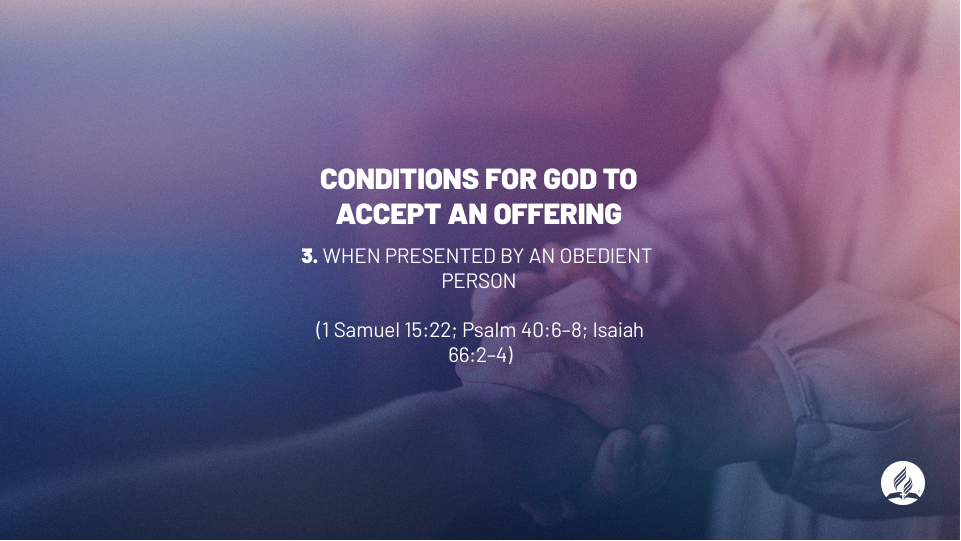

CONDITIONS FOR GOD TO ACCEPT AN OFFERING
3. WHEN PRESENTED BY AN OBEDIENT PERSON

(1 Samuel 15:22; Psalm 40:6–8; Isaiah
66:2–4)